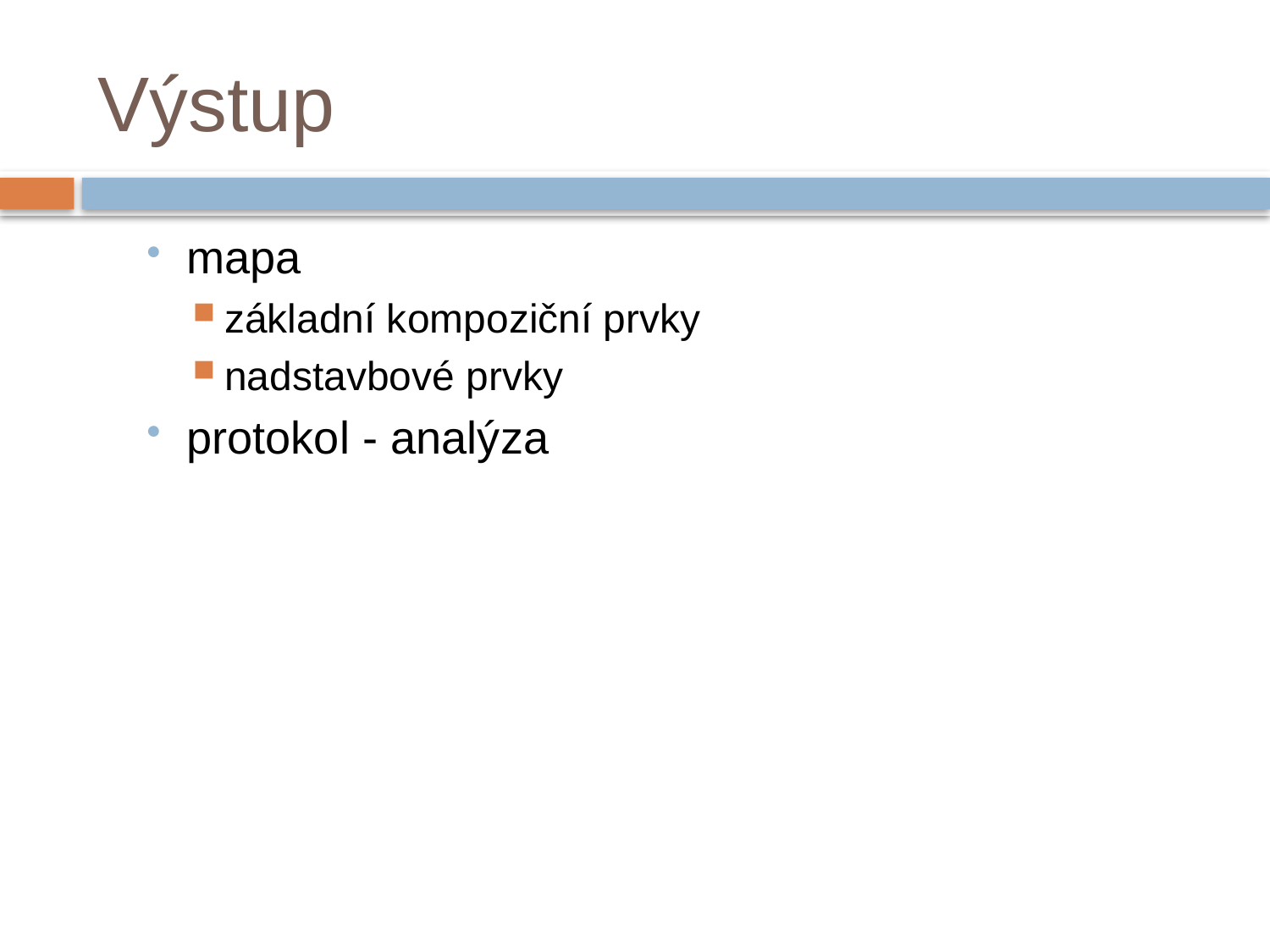

# Výstup
mapa
základní kompoziční prvky
nadstavbové prvky
protokol - analýza